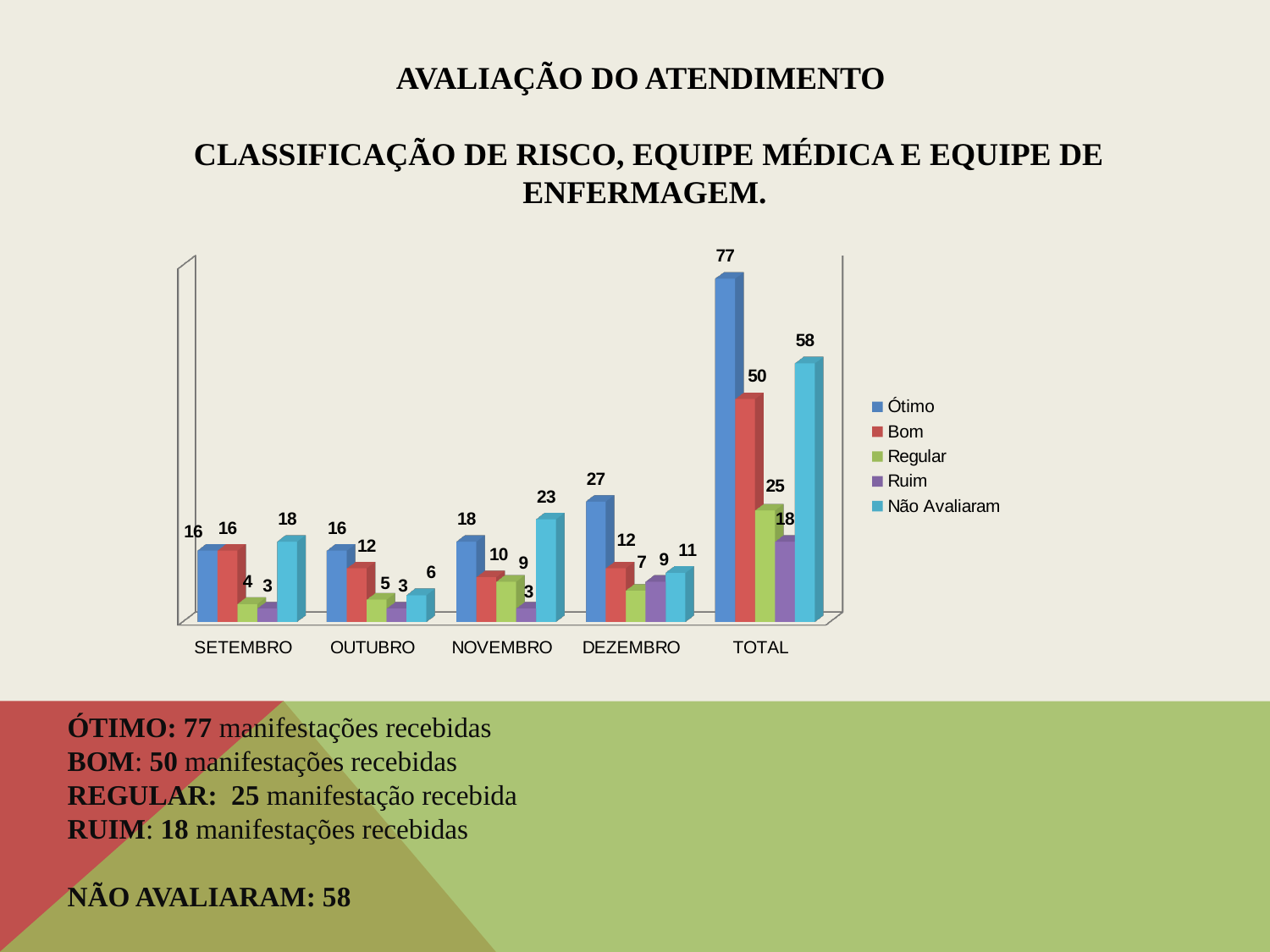

# AVALIAÇÃO DO ATENDIMENTO CLASSIFICAÇÃO DE RISCO, EQUIPE MÉDICA E EQUIPE DE ENFERMAGEM.

[unsupported chart]

ÓTIMO: 77 manifestações recebidas
BOM: 50 manifestações recebidas
REGULAR:  25 manifestação recebida
RUIM: 18 manifestações recebidas

NÃO AVALIARAM: 58